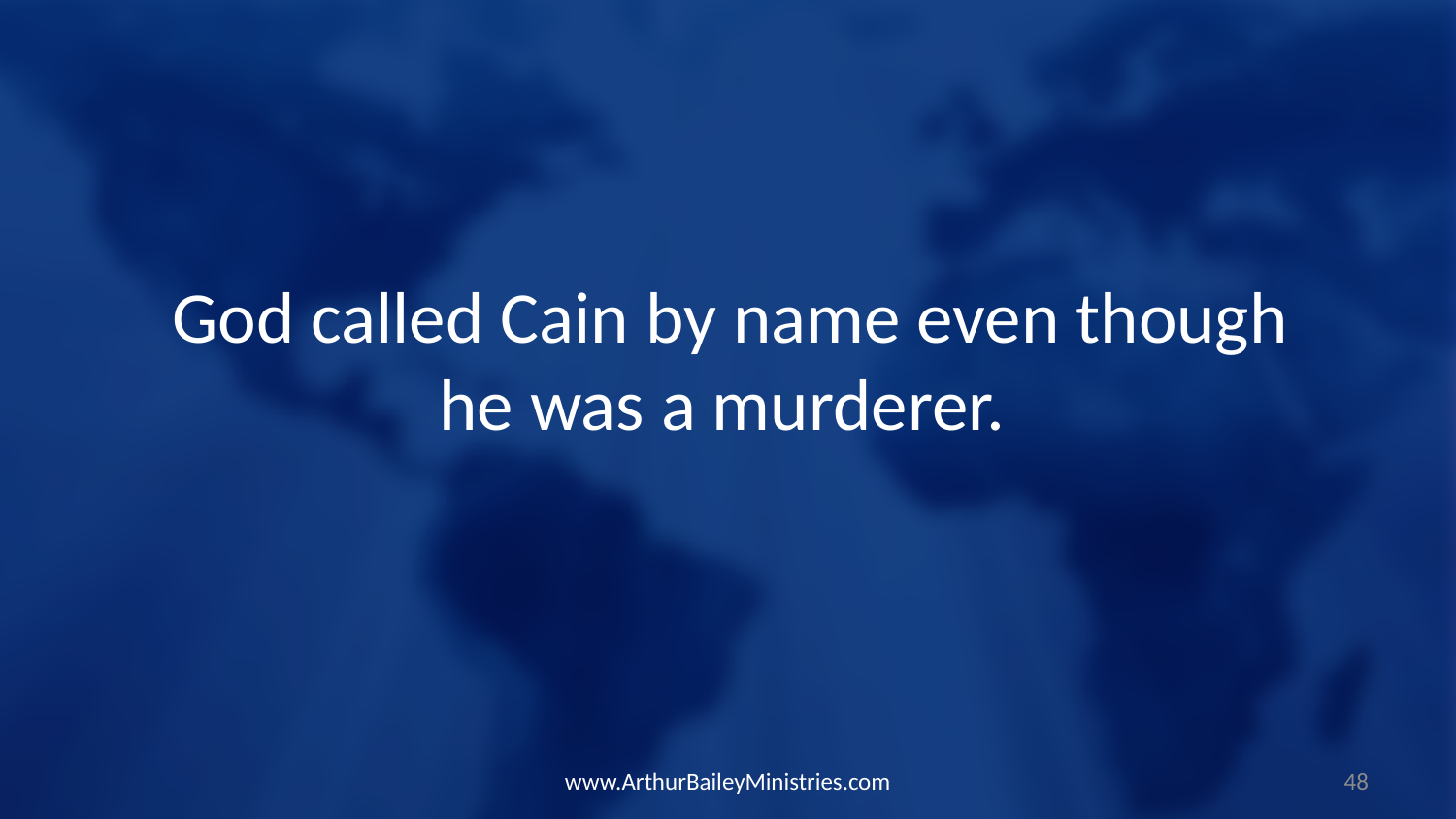

God called Cain by name even though he was a murderer.
www.ArthurBaileyMinistries.com
48